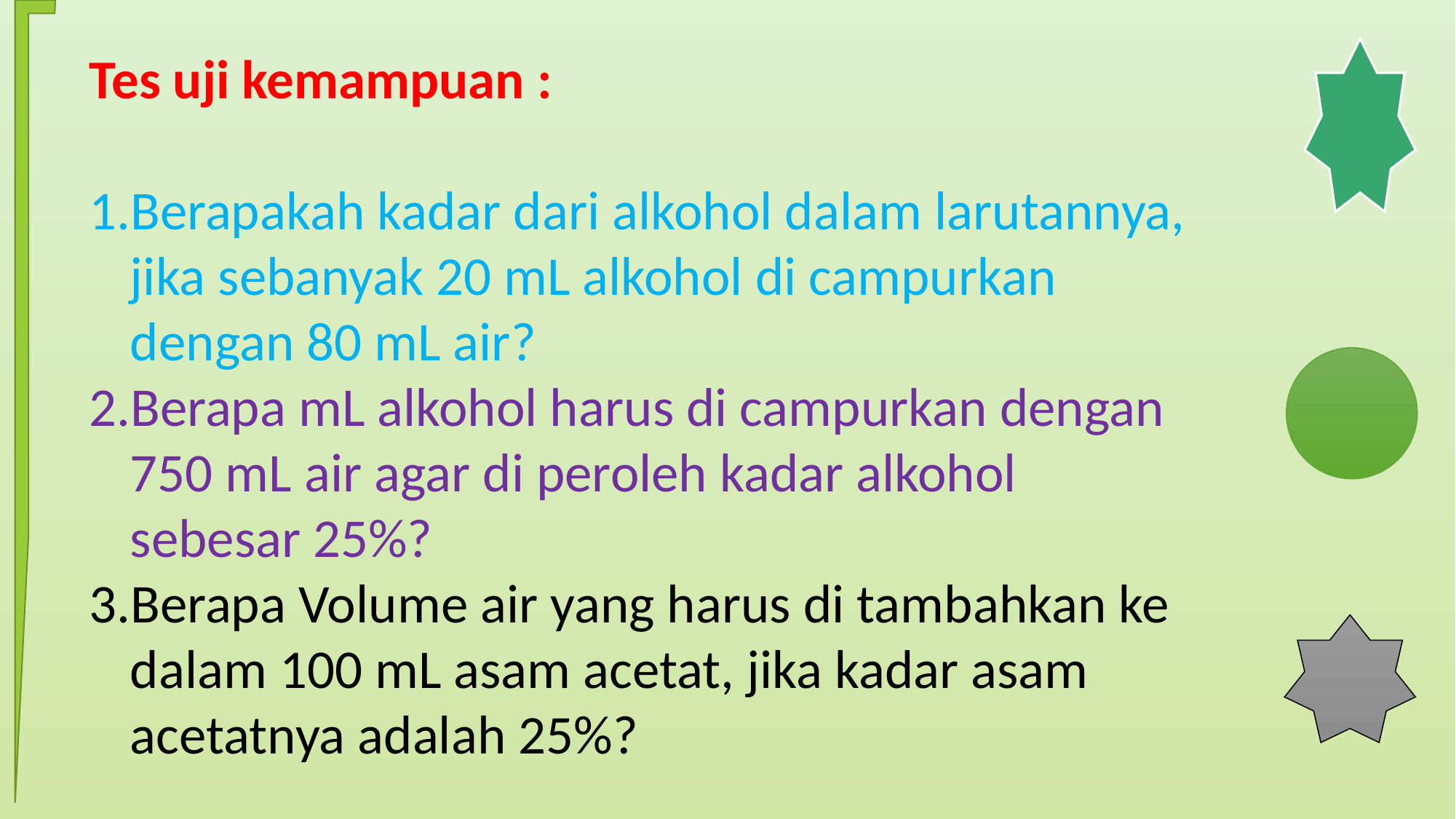

Tes uji kemampuan :

Berapakah kadar dari alkohol dalam larutannya, jika sebanyak 20 mL alkohol di campurkan dengan 80 mL air?
Berapa mL alkohol harus di campurkan dengan 750 mL air agar di peroleh kadar alkohol sebesar 25%?
Berapa Volume air yang harus di tambahkan ke dalam 100 mL asam acetat, jika kadar asam acetatnya adalah 25%?